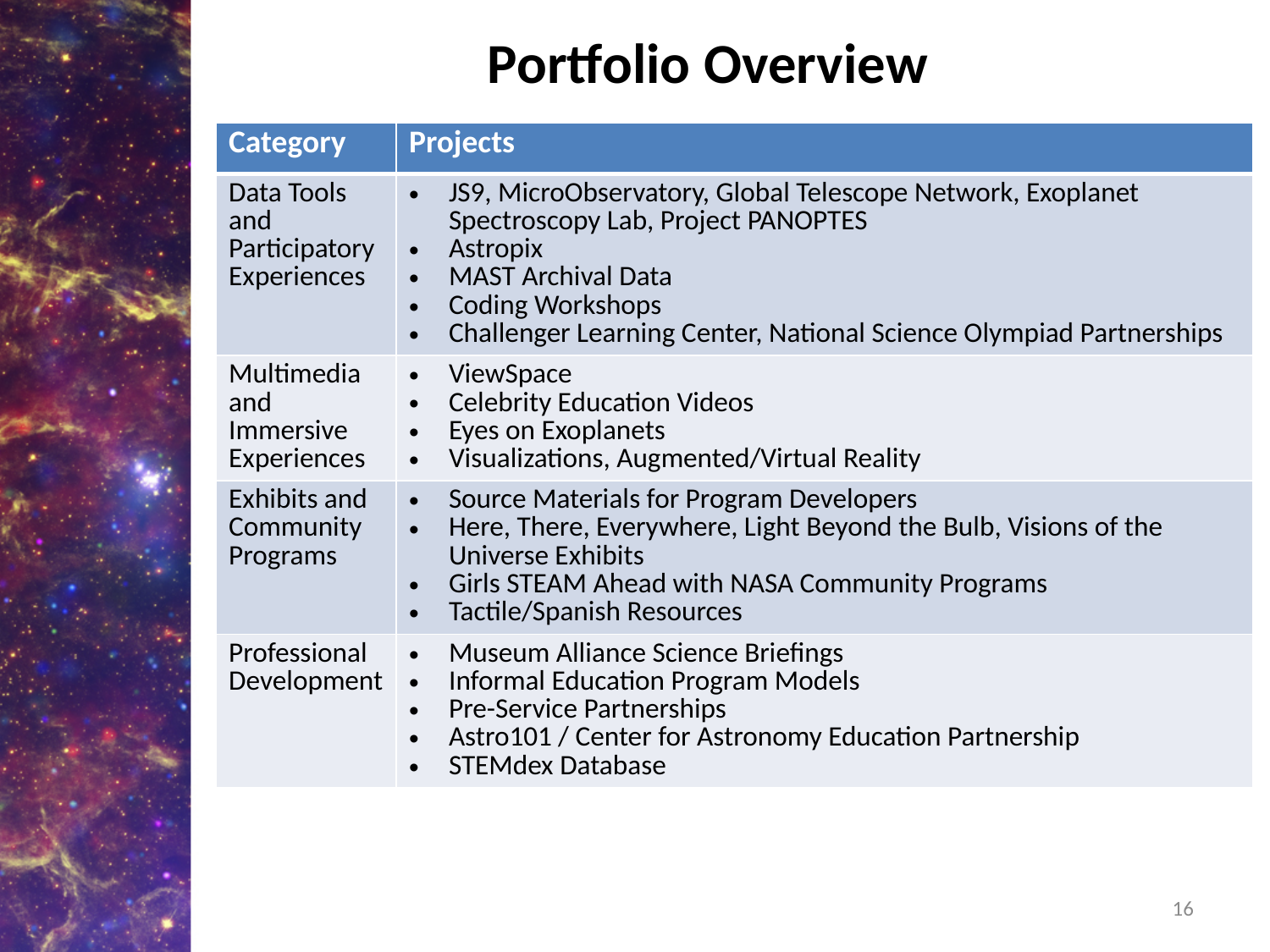

# Portfolio Overview
| Category | Projects |
| --- | --- |
| Data Tools and Participatory Experiences | JS9, MicroObservatory, Global Telescope Network, Exoplanet Spectroscopy Lab, Project PANOPTES Astropix MAST Archival Data Coding Workshops Challenger Learning Center, National Science Olympiad Partnerships |
| Multimedia and Immersive Experiences | ViewSpace Celebrity Education Videos Eyes on Exoplanets Visualizations, Augmented/Virtual Reality |
| Exhibits and Community Programs | Source Materials for Program Developers Here, There, Everywhere, Light Beyond the Bulb, Visions of the Universe Exhibits Girls STEAM Ahead with NASA Community Programs Tactile/Spanish Resources |
| Professional Development | Museum Alliance Science Briefings Informal Education Program Models Pre-Service Partnerships Astro101 / Center for Astronomy Education Partnership STEMdex Database |
16